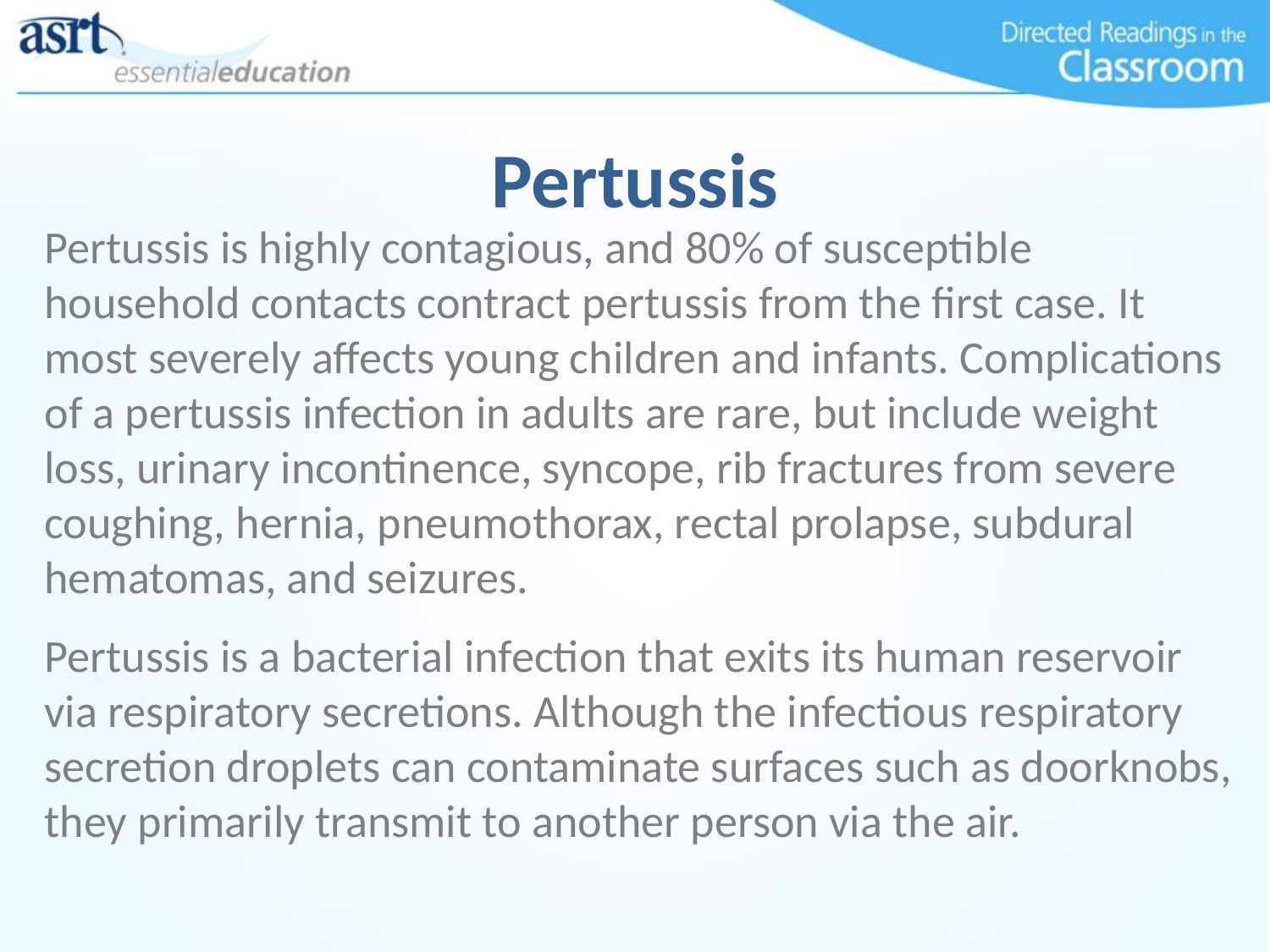

# Pertussis
Pertussis is highly contagious, and 80% of susceptible household contacts contract pertussis from the first case. It most severely affects young children and infants. Complications of a pertussis infection in adults are rare, but include weight loss, urinary incontinence, syncope, rib fractures from severe coughing, hernia, pneumothorax, rectal prolapse, subdural hematomas, and seizures.
Pertussis is a bacterial infection that exits its human reservoir via respiratory secretions. Although the infectious respiratory secretion droplets can contaminate surfaces such as doorknobs, they primarily transmit to another person via the air.